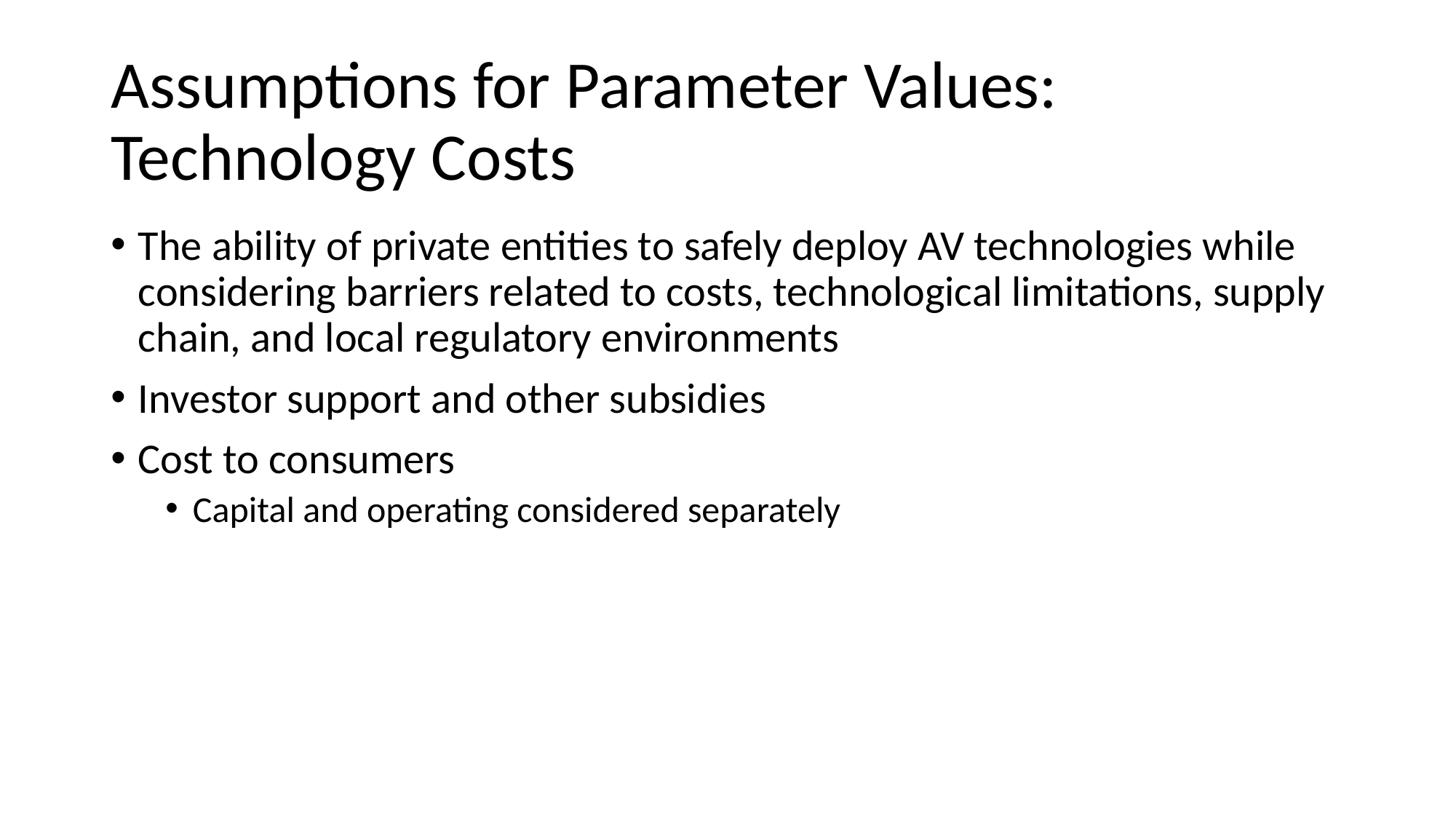

# Assumptions for Parameter Values: Technology Costs
The ability of private entities to safely deploy AV technologies while considering barriers related to costs, technological limitations, supply chain, and local regulatory environments
Investor support and other subsidies
Cost to consumers
Capital and operating considered separately